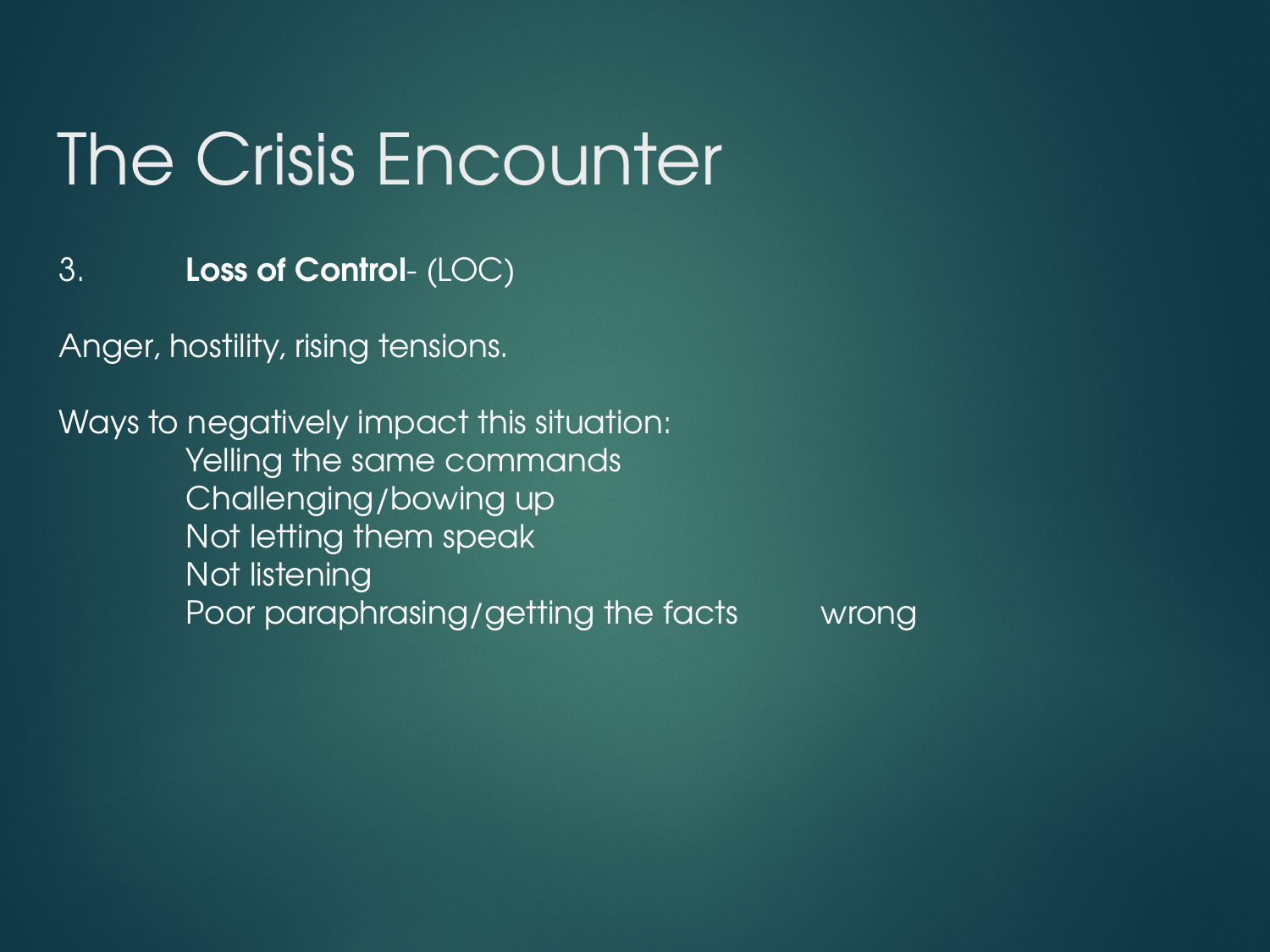

# The Crisis Encounter
3.	Loss of Control- (LOC)

Anger, hostility, rising tensions.

Ways to negatively impact this situation:
	Yelling the same commands
	Challenging/bowing up
	Not letting them speak
	Not listening
	Poor paraphrasing/getting the facts 	wrong